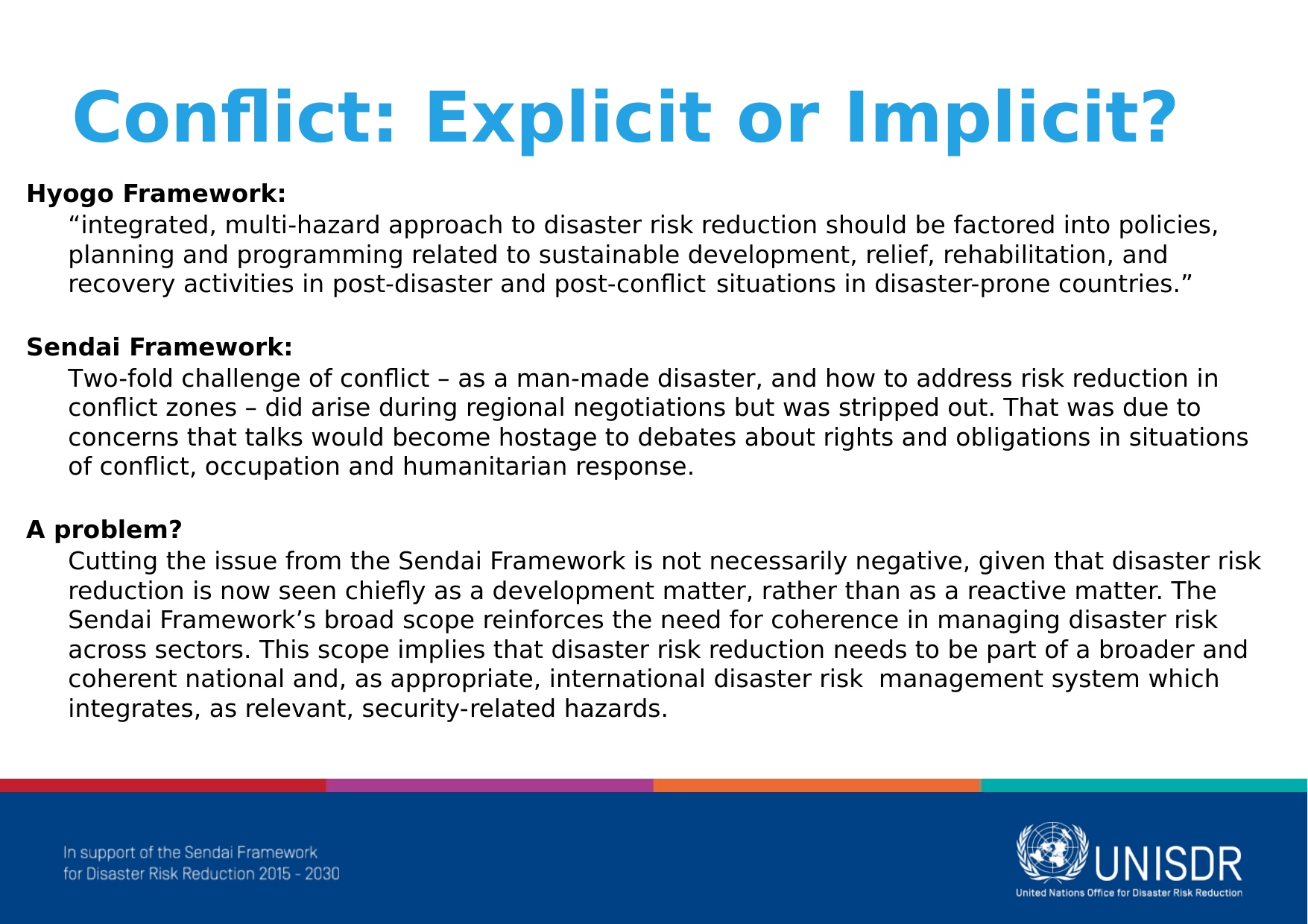

# Conflict: Explicit or Implicit?
Hyogo Framework:
	“integrated, multi-hazard approach to disaster risk reduction should be factored into policies, planning and programming related to sustainable development, relief, rehabilitation, and recovery activities in post-disaster and post-conflict situations in disaster-prone countries.”

Sendai Framework:
	Two-fold challenge of conflict – as a man-made disaster, and how to address risk reduction in conflict zones – did arise during regional negotiations but was stripped out. That was due to concerns that talks would become hostage to debates about rights and obligations in situations of conflict, occupation and humanitarian response.

A problem?
	Cutting the issue from the Sendai Framework is not necessarily negative, given that disaster risk reduction is now seen chiefly as a development matter, rather than as a reactive matter. The Sendai Framework’s broad scope reinforces the need for coherence in managing disaster risk across sectors. This scope implies that disaster risk reduction needs to be part of a broader and coherent national and, as appropriate, international disaster risk  management system which integrates, as relevant, security-­related hazards.